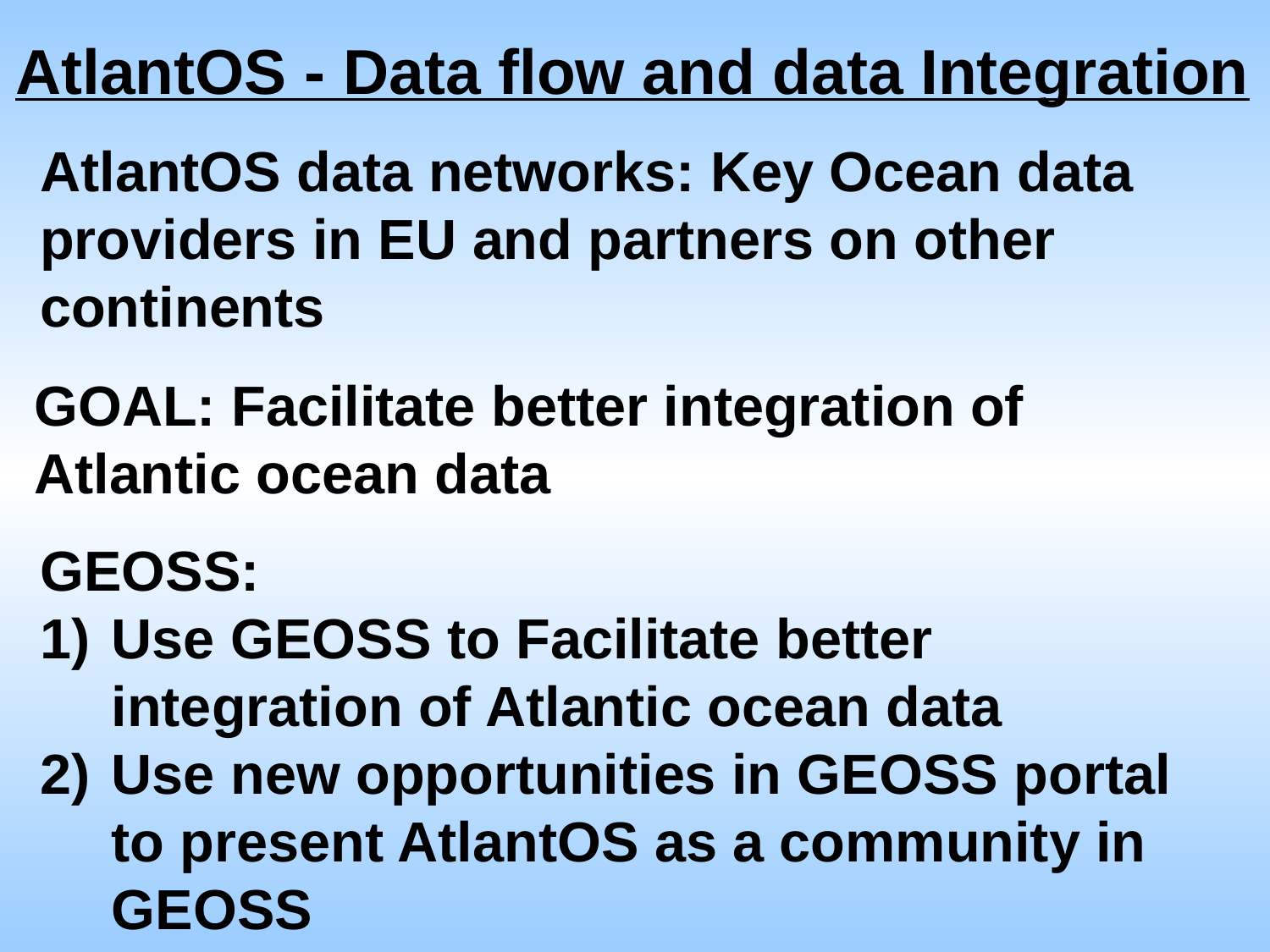

AtlantOS - Data flow and data Integration
AtlantOS data networks: Key Ocean data providers in EU and partners on other continents
GOAL: Facilitate better integration of Atlantic ocean data
GEOSS:
Use GEOSS to Facilitate better integration of Atlantic ocean data
Use new opportunities in GEOSS portal to present AtlantOS as a community in GEOSS